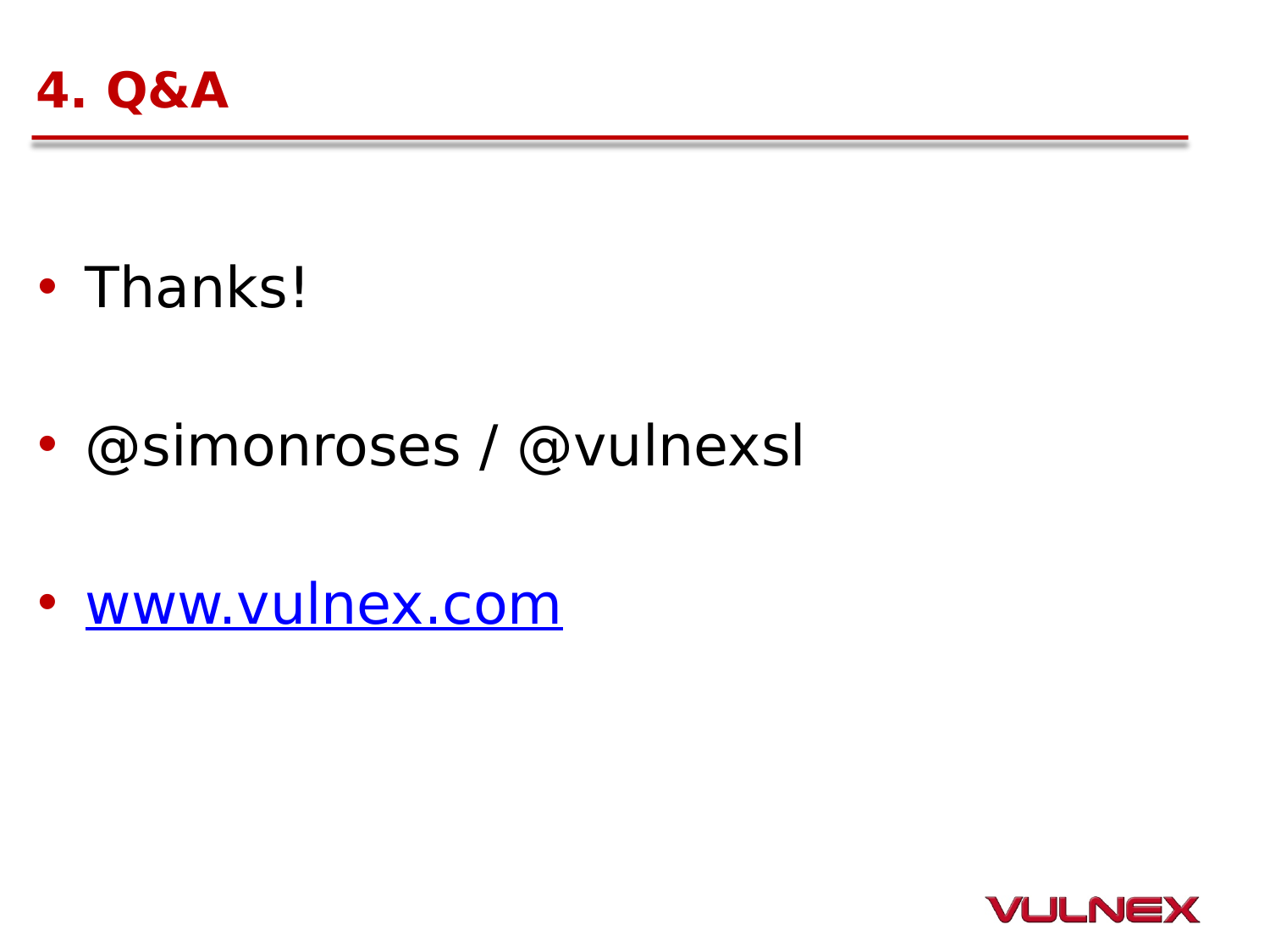

# 4. Q&A

Thanks!

@simonroses / @vulnexsl

www.vulnex.com